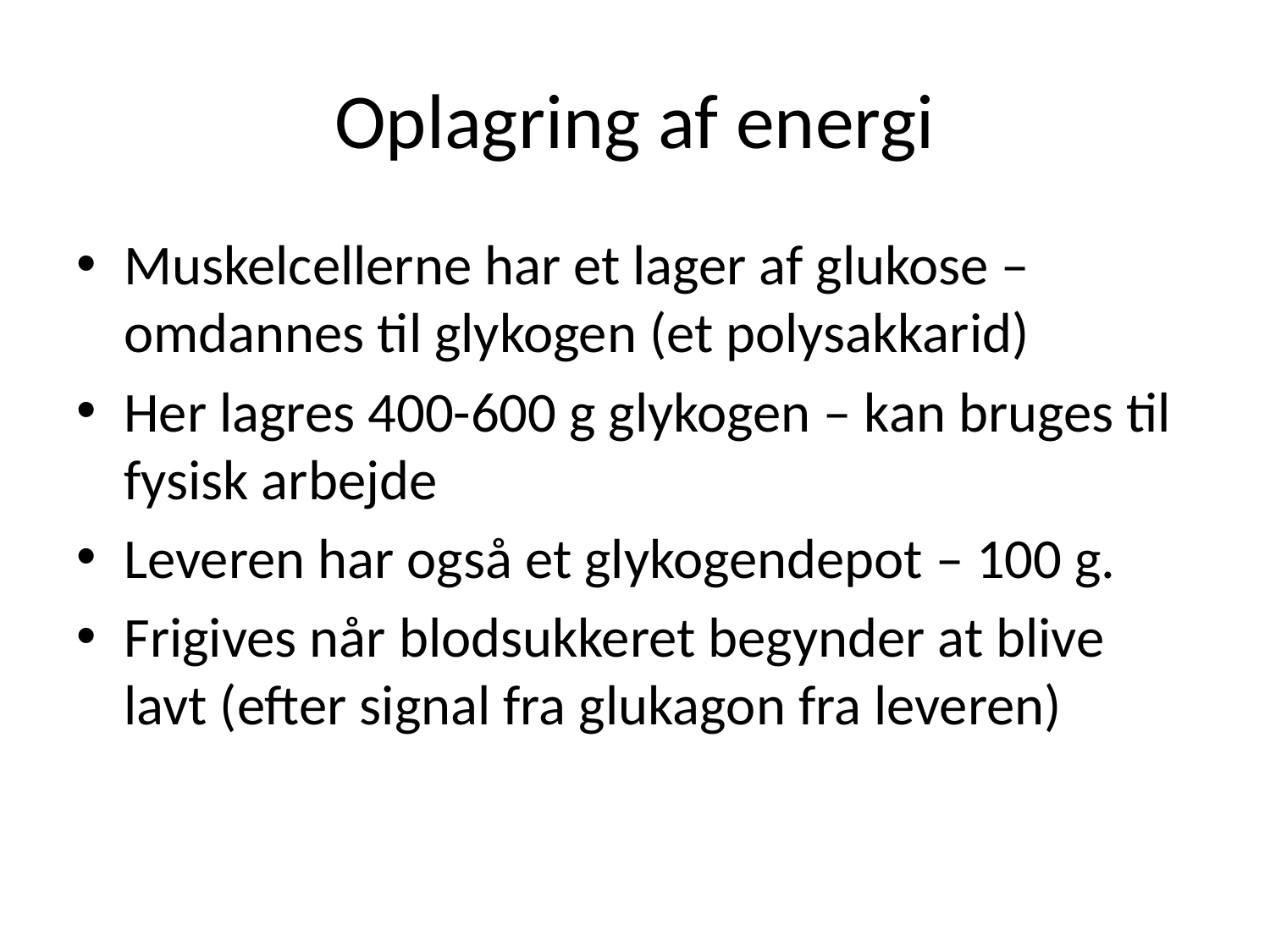

# Oplagring af energi
Muskelcellerne har et lager af glukose – omdannes til glykogen (et polysakkarid)
Her lagres 400-600 g glykogen – kan bruges til fysisk arbejde
Leveren har også et glykogendepot – 100 g.
Frigives når blodsukkeret begynder at blive lavt (efter signal fra glukagon fra leveren)